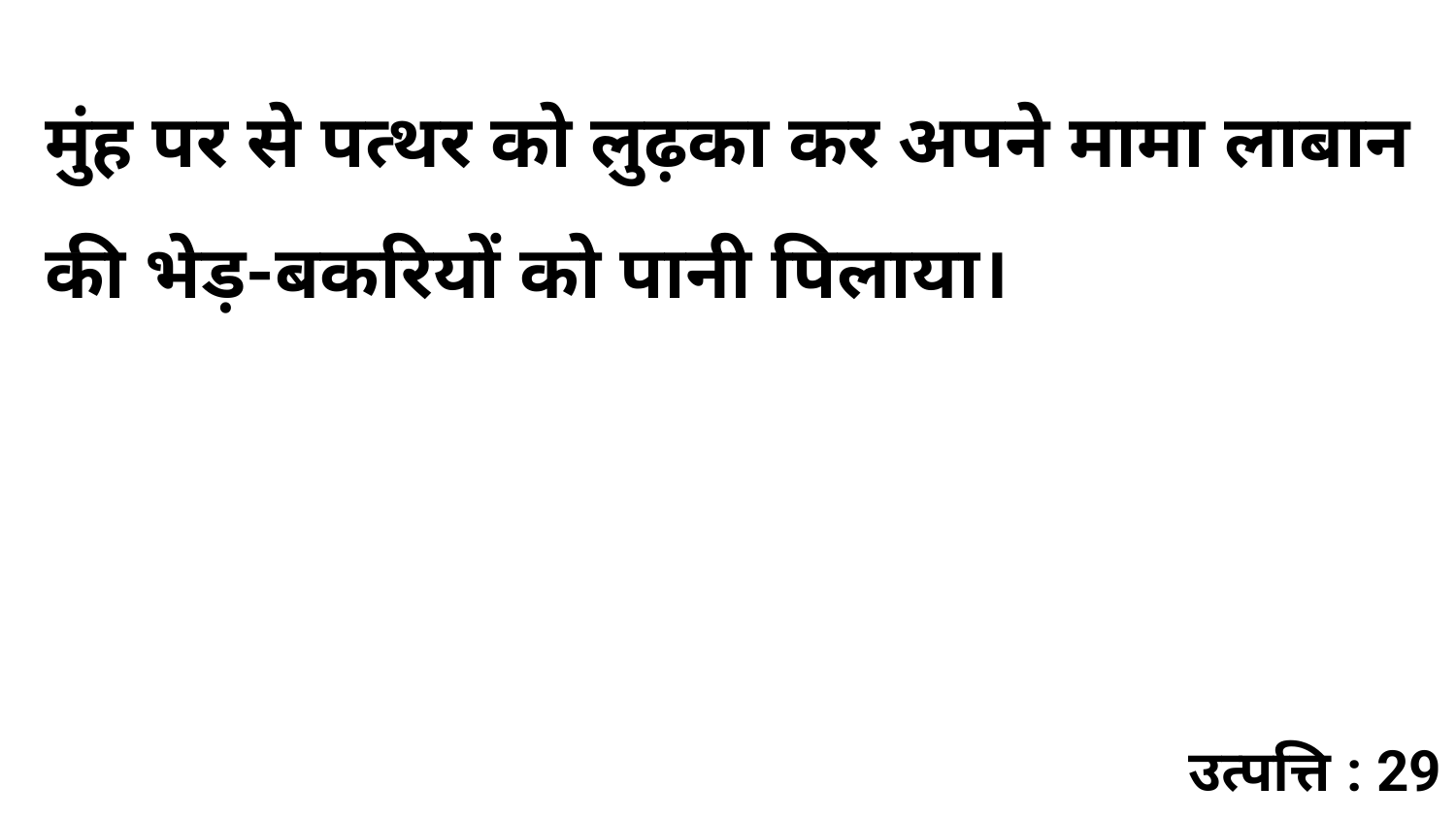

मुंह पर से पत्थर को लुढ़का कर अपने मामा लाबान की भेड़-बकरियों को पानी पिलाया।
उत्पत्ति : 29